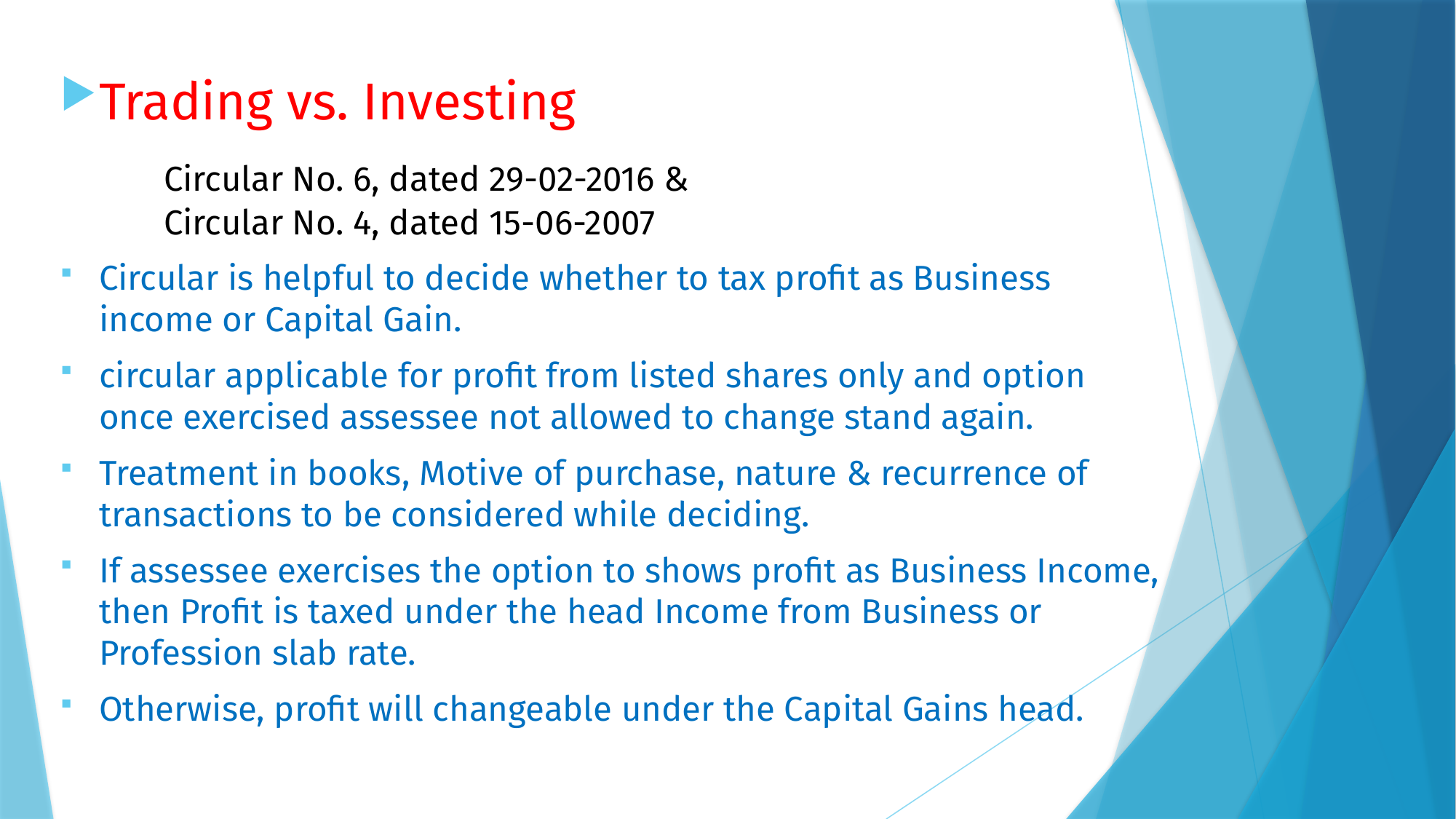

Trading vs. Investing
	Circular No. 6, dated 29-02-2016 &
	Circular No. 4, dated 15-06-2007
Circular is helpful to decide whether to tax profit as Business income or Capital Gain.
circular applicable for profit from listed shares only and option once exercised assessee not allowed to change stand again.
Treatment in books, Motive of purchase, nature & recurrence of transactions to be considered while deciding.
If assessee exercises the option to shows profit as Business Income, then Profit is taxed under the head Income from Business or Profession slab rate.
Otherwise, profit will changeable under the Capital Gains head.